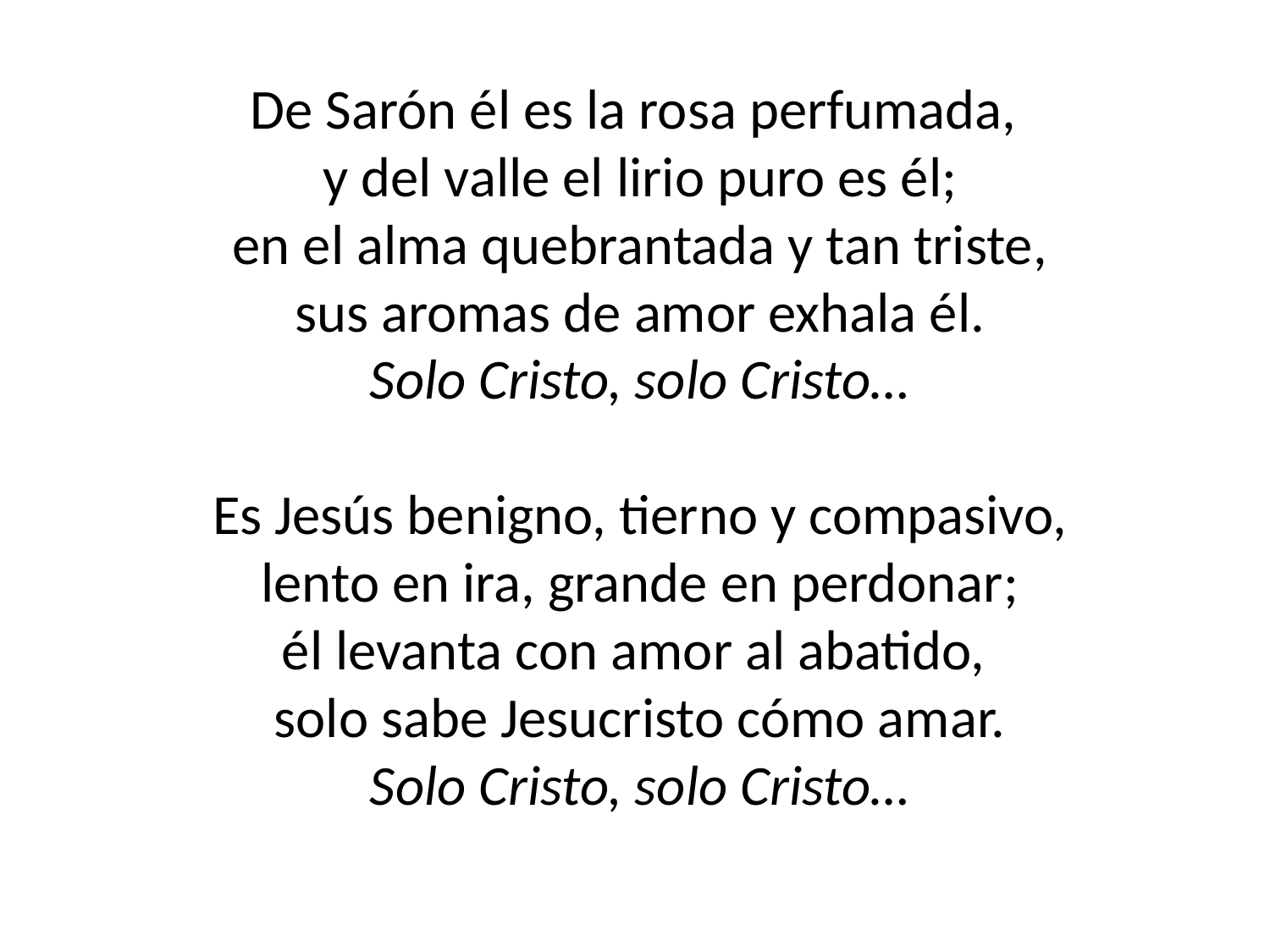

De Sarón él es la rosa perfumada,
y del valle el lirio puro es él;
en el alma quebrantada y tan triste,
sus aromas de amor exhala él.
Solo Cristo, solo Cristo…

Es Jesús benigno, tierno y compasivo,
lento en ira, grande en perdonar;
él levanta con amor al abatido,
solo sabe Jesucristo cómo amar.
Solo Cristo, solo Cristo…